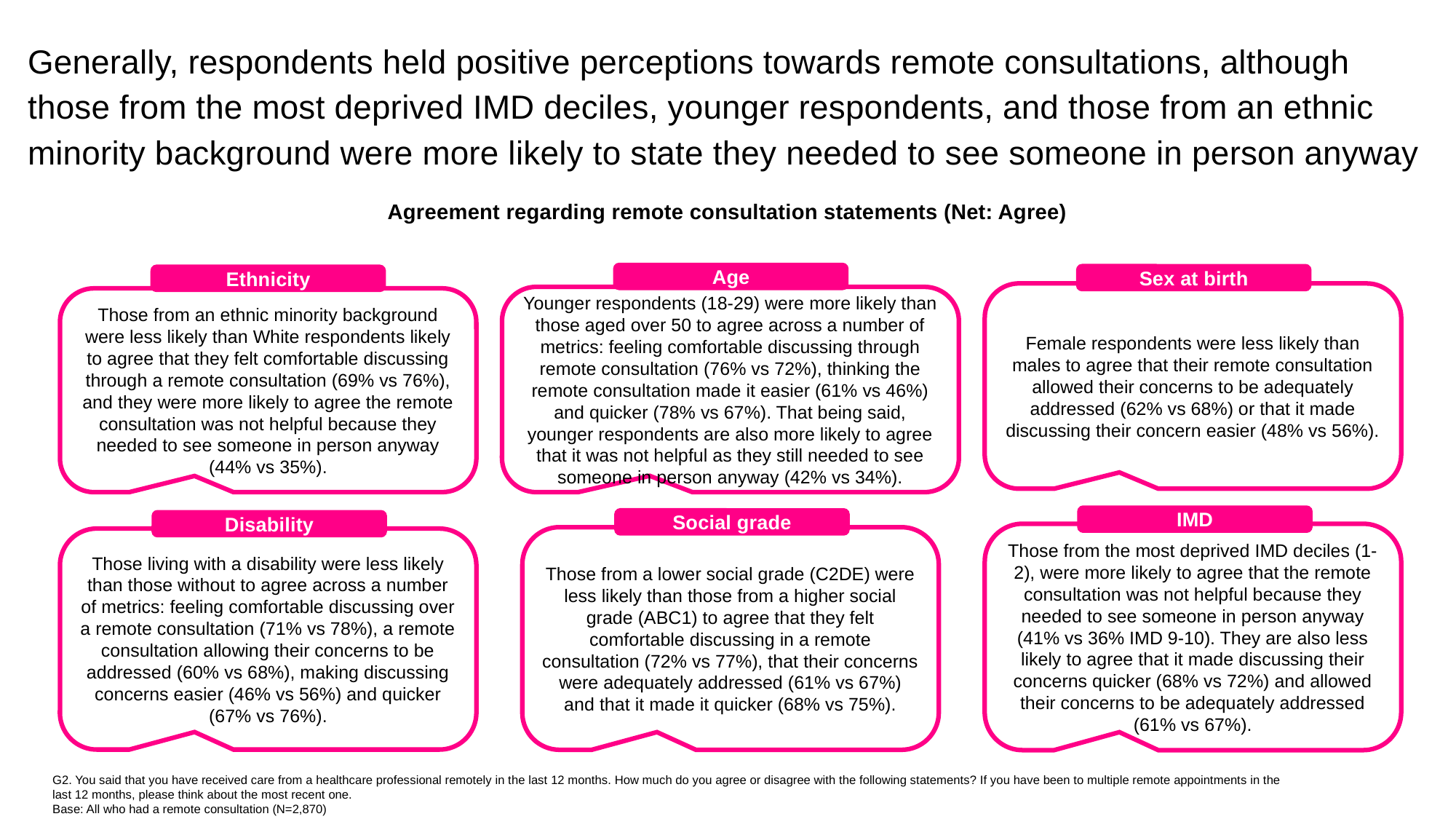

Generally, respondents held positive perceptions towards remote consultations, although those from the most deprived IMD deciles, younger respondents, and those from an ethnic minority background were more likely to state they needed to see someone in person anyway
Agreement regarding remote consultation statements (Net: Agree)
Age
Sex at birth
Ethnicity
Female respondents were less likely than males to agree that their remote consultation allowed their concerns to be adequately addressed (62% vs 68%) or that it made discussing their concern easier (48% vs 56%).
Younger respondents (18-29) were more likely than those aged over 50 to agree across a number of metrics: feeling comfortable discussing through remote consultation (76% vs 72%), thinking the remote consultation made it easier (61% vs 46%) and quicker (78% vs 67%). That being said, younger respondents are also more likely to agree that it was not helpful as they still needed to see someone in person anyway (42% vs 34%).
Those from an ethnic minority background were less likely than White respondents likely to agree that they felt comfortable discussing through a remote consultation (69% vs 76%), and they were more likely to agree the remote consultation was not helpful because they needed to see someone in person anyway (44% vs 35%).
IMD
Social grade
Disability
Those from the most deprived IMD deciles (1-2), were more likely to agree that the remote consultation was not helpful because they needed to see someone in person anyway (41% vs 36% IMD 9-10). They are also less likely to agree that it made discussing their concerns quicker (68% vs 72%) and allowed their concerns to be adequately addressed (61% vs 67%).
Those from a lower social grade (C2DE) were less likely than those from a higher social grade (ABC1) to agree that they felt comfortable discussing in a remote consultation (72% vs 77%), that their concerns were adequately addressed (61% vs 67%) and that it made it quicker (68% vs 75%).
Those living with a disability were less likely than those without to agree across a number of metrics: feeling comfortable discussing over a remote consultation (71% vs 78%), a remote consultation allowing their concerns to be addressed (60% vs 68%), making discussing concerns easier (46% vs 56%) and quicker (67% vs 76%).
G2. You said that you have received care from a healthcare professional remotely in the last 12 months. How much do you agree or disagree with the following statements? If you have been to multiple remote appointments in the last 12 months, please think about the most recent one.
Base: All who had a remote consultation (N=2,870)